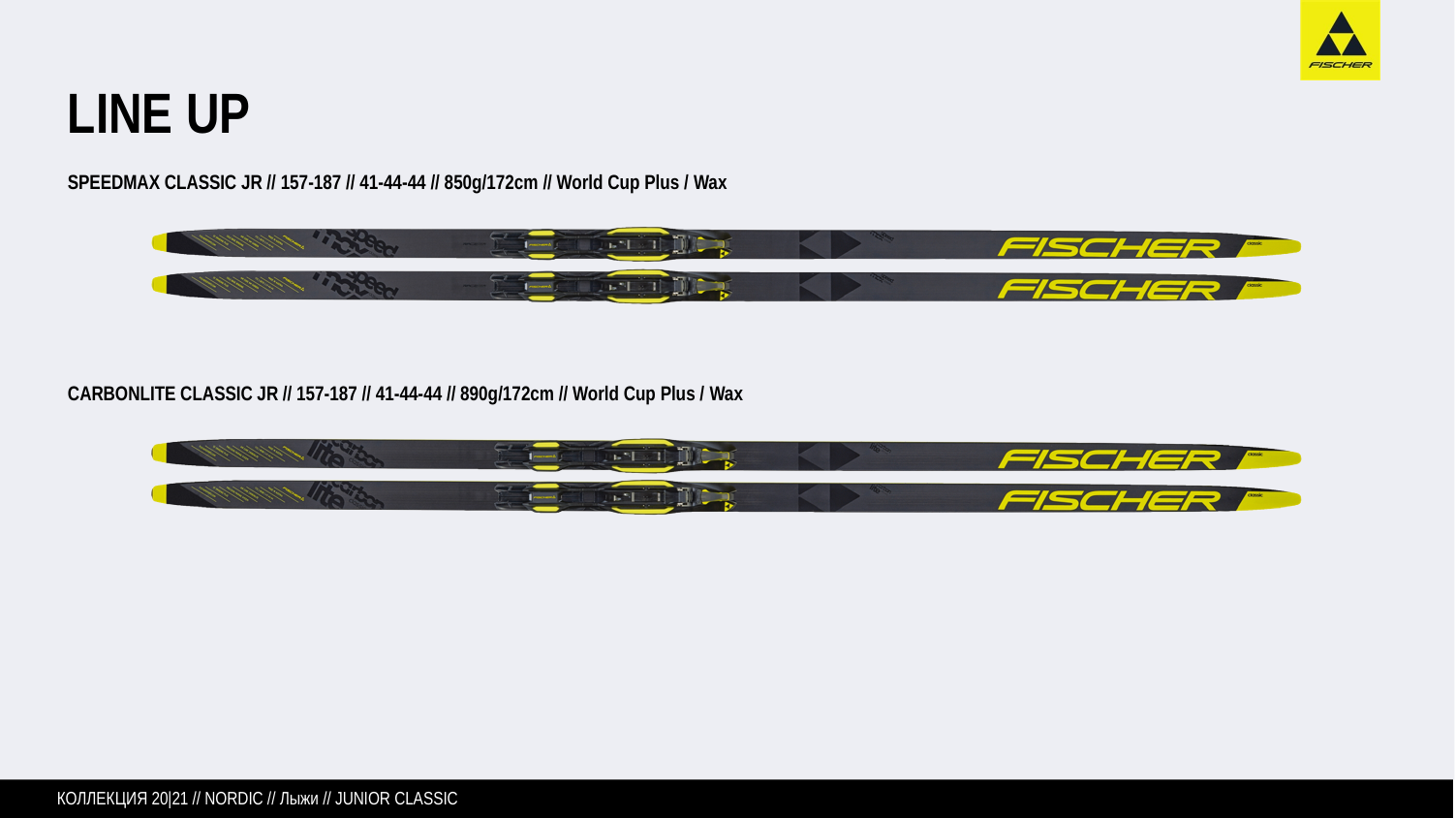

LINE UP
SPEEDMAX CLASSIC JR // 157-187 // 41-44-44 // 850g/172cm // World Cup Plus / Wax

CARBONLITE CLASSIC JR // 157-187 // 41-44-44 // 890g/172cm // World Cup Plus / Wax

КОЛЛЕКЦИЯ 20|21 // NORDIC // Лыжи // JUNIOR CLASSIC